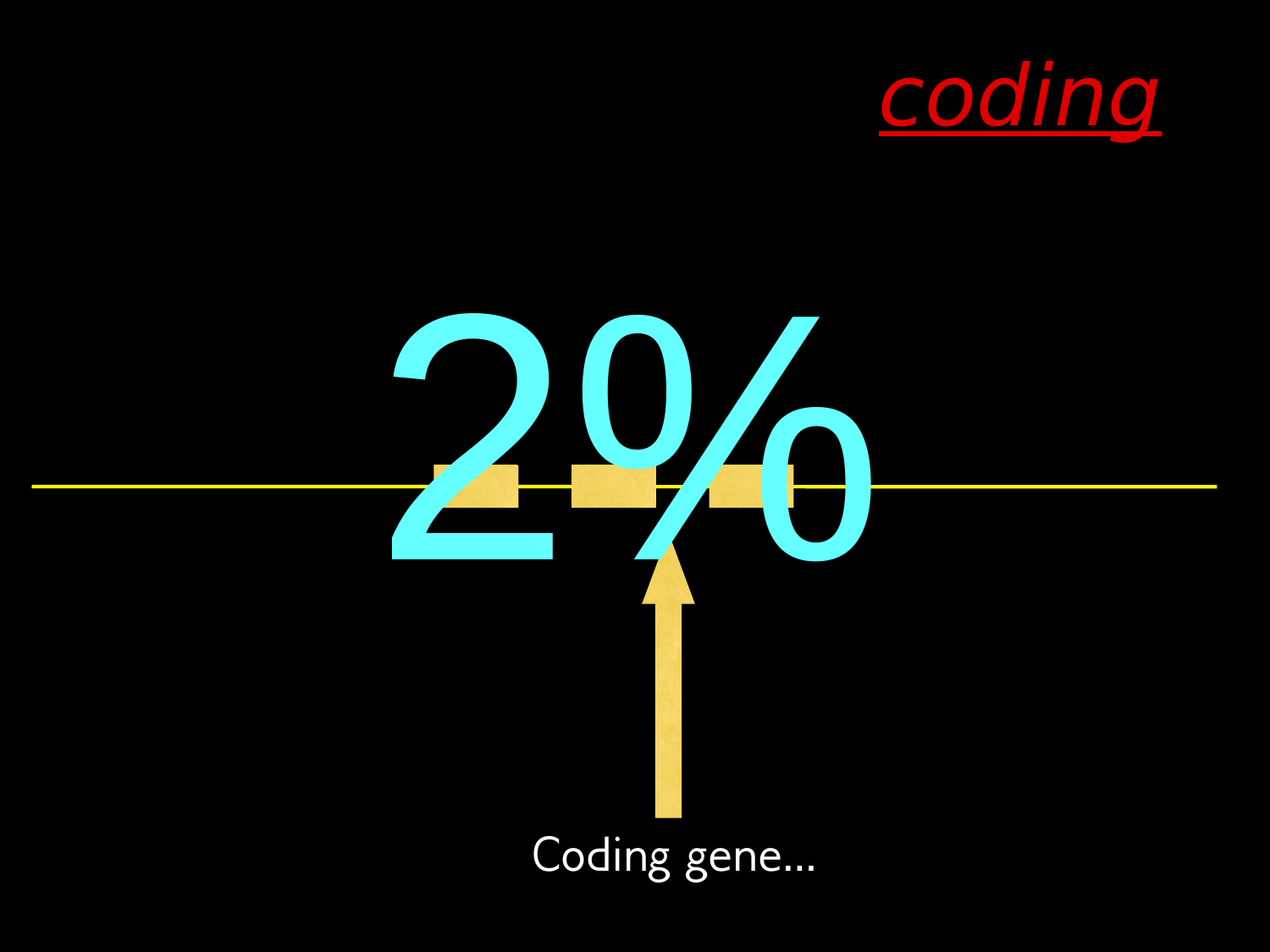

# A view of the coding genome...
2%

Coding gene…